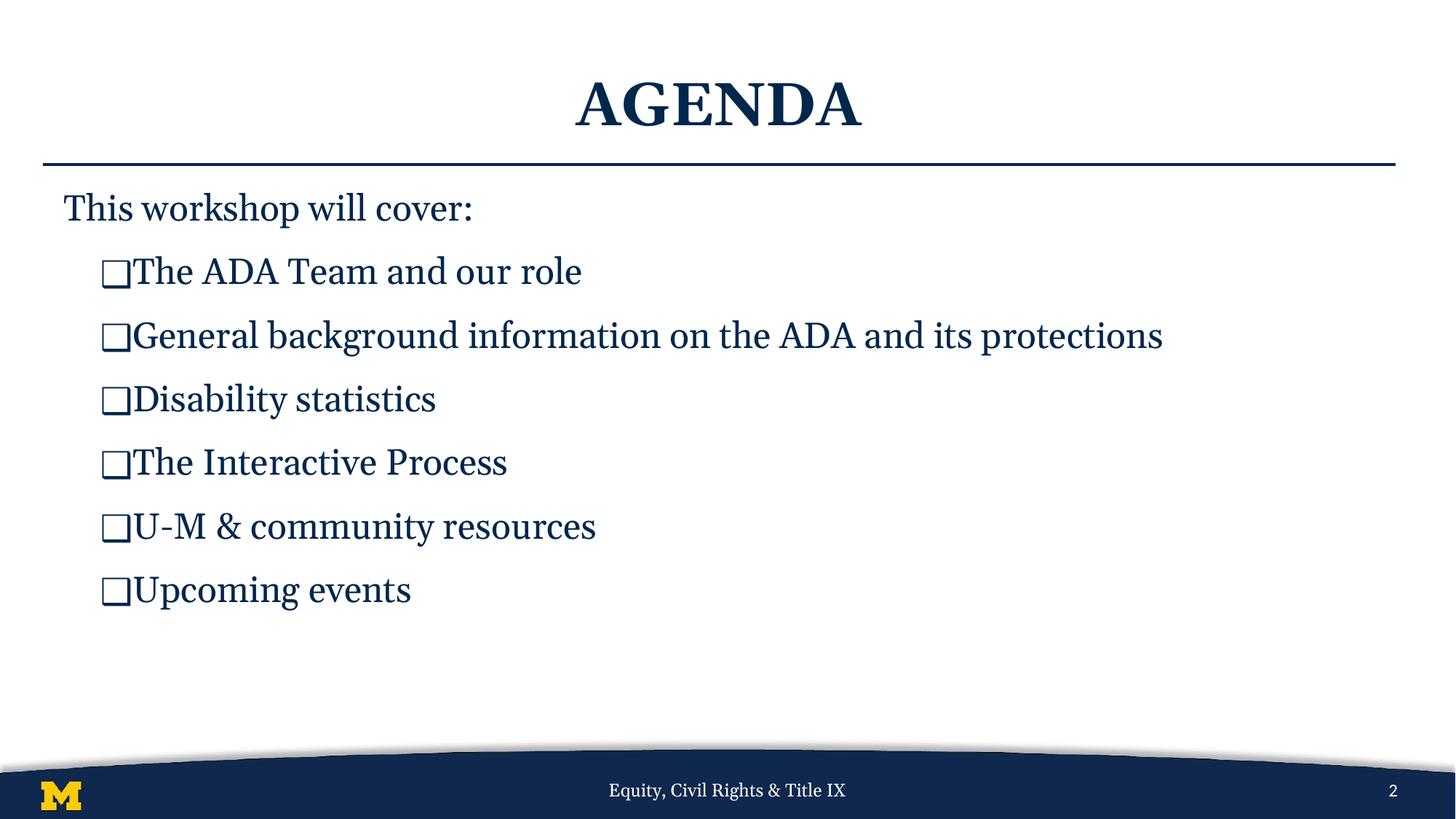

# Agenda
This workshop will cover:
The ADA Team and our role
General background information on the ADA and its protections
Disability statistics
The Interactive Process
U-M & community resources
Upcoming events

Equity, Civil Rights & Title IX
2